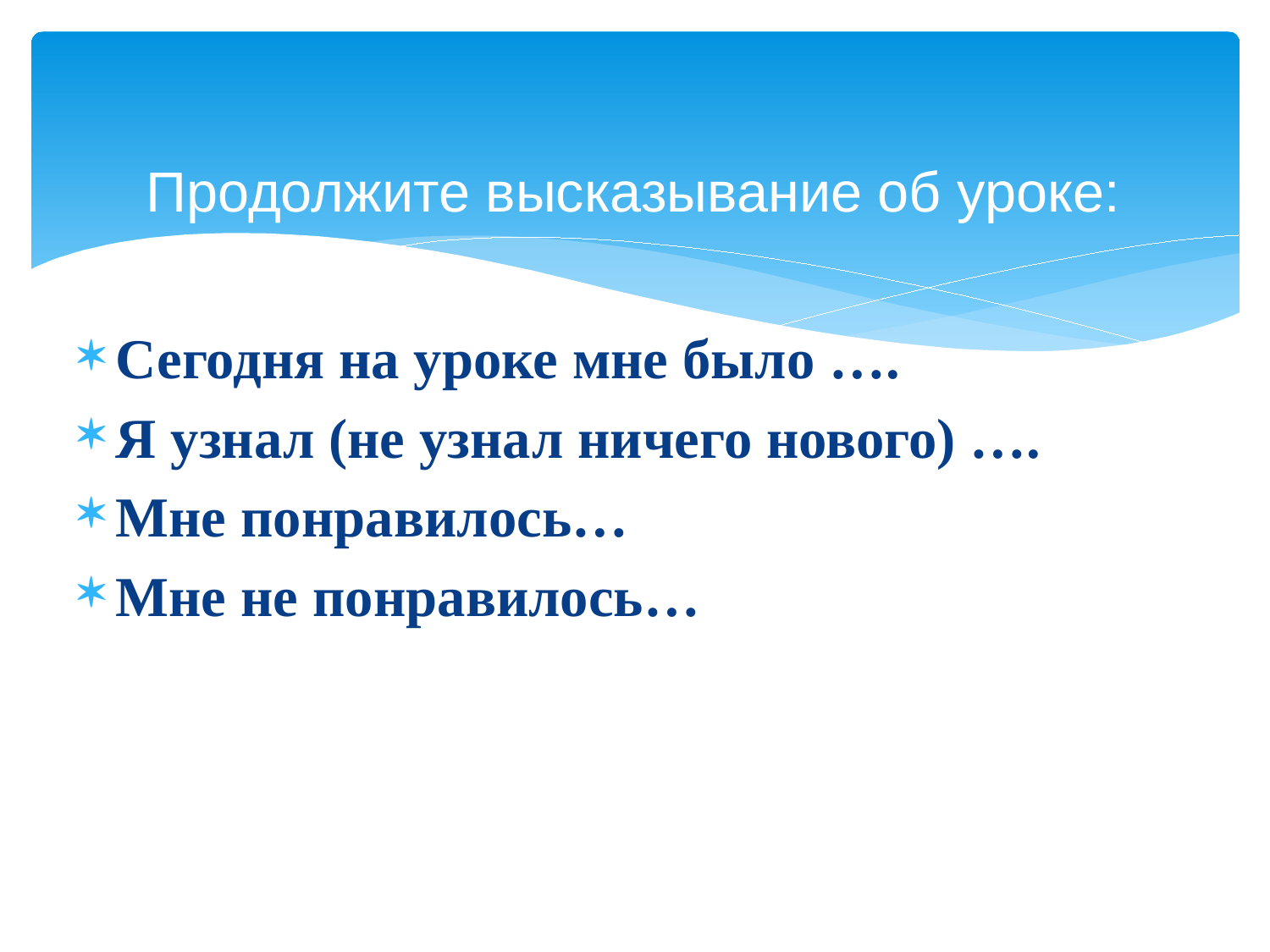

# Продолжите высказывание об уроке:
Сегодня на уроке мне было ….
Я узнал (не узнал ничего нового) ….
Мне понравилось…
Мне не понравилось…